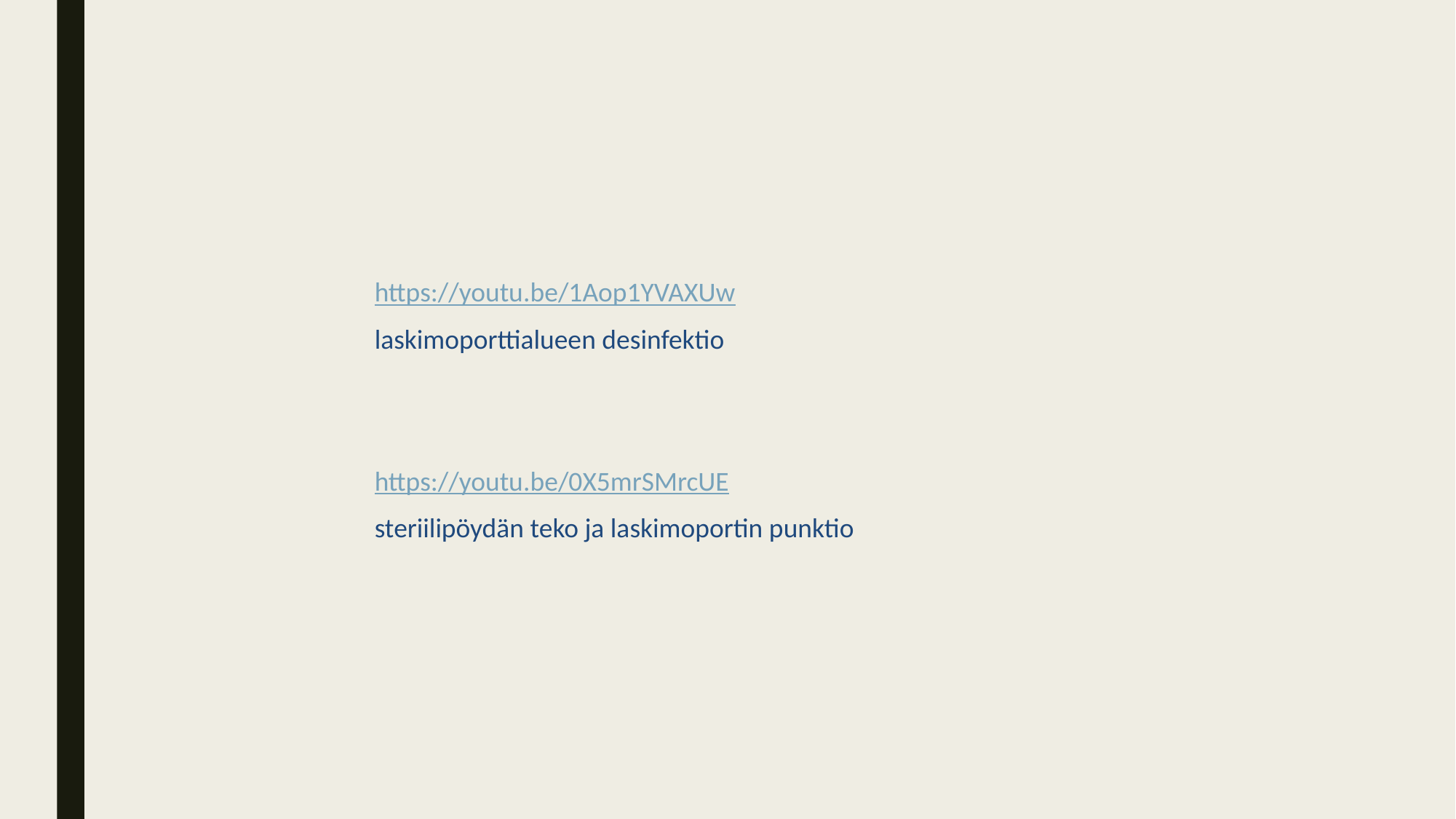

https://youtu.be/1Aop1YVAXUw
laskimoporttialueen desinfektio

https://youtu.be/0X5mrSMrcUE
steriilipöydän teko ja laskimoportin punktio